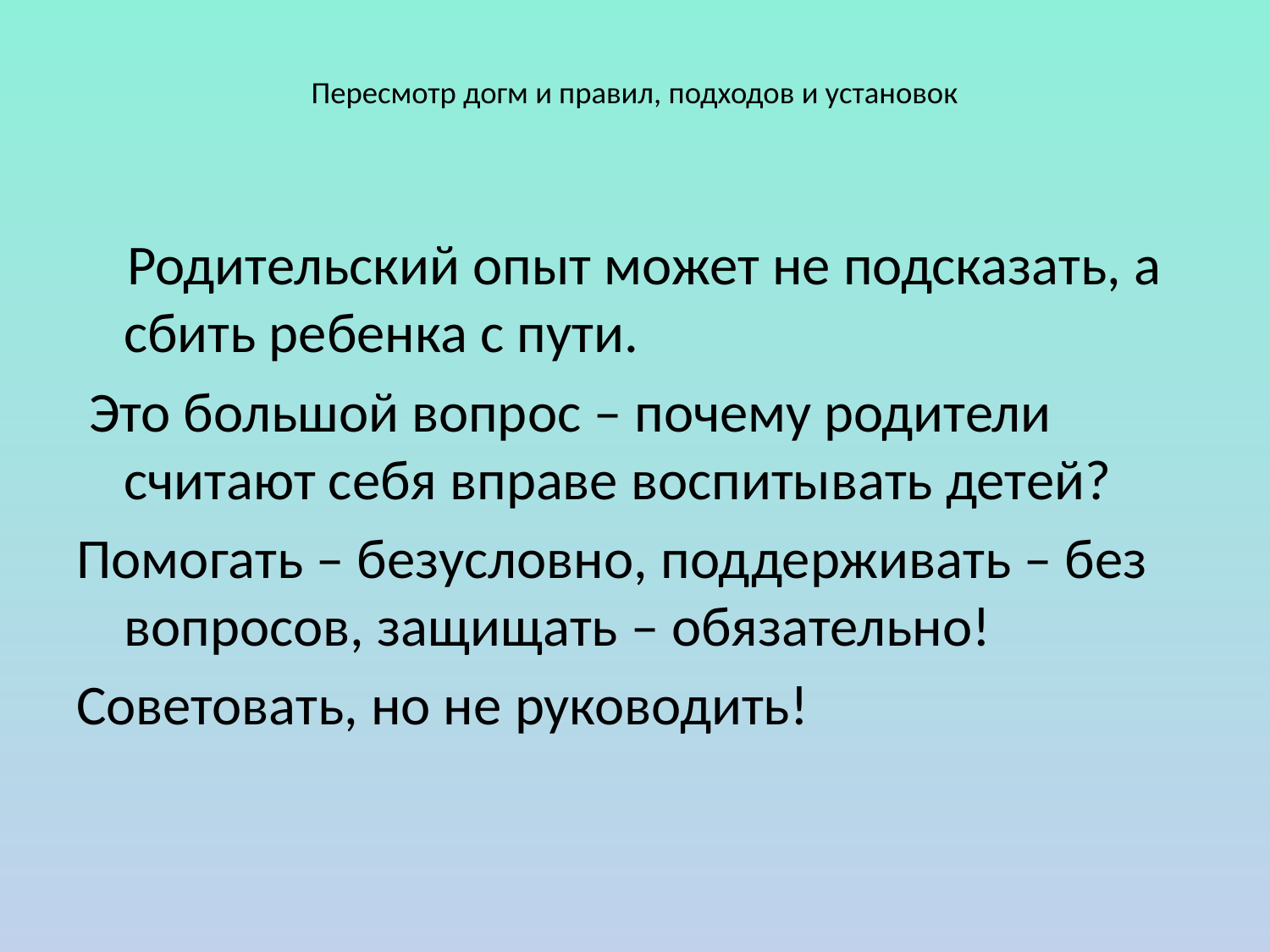

# Пересмотр догм и правил, подходов и установок
    Родительский опыт может не подсказать, а сбить ребенка с пути.
 Это большой вопрос – почему родители считают себя вправе воспитывать детей?
Помогать – безусловно, поддерживать – без вопросов, защищать – обязательно!
Советовать, но не руководить!